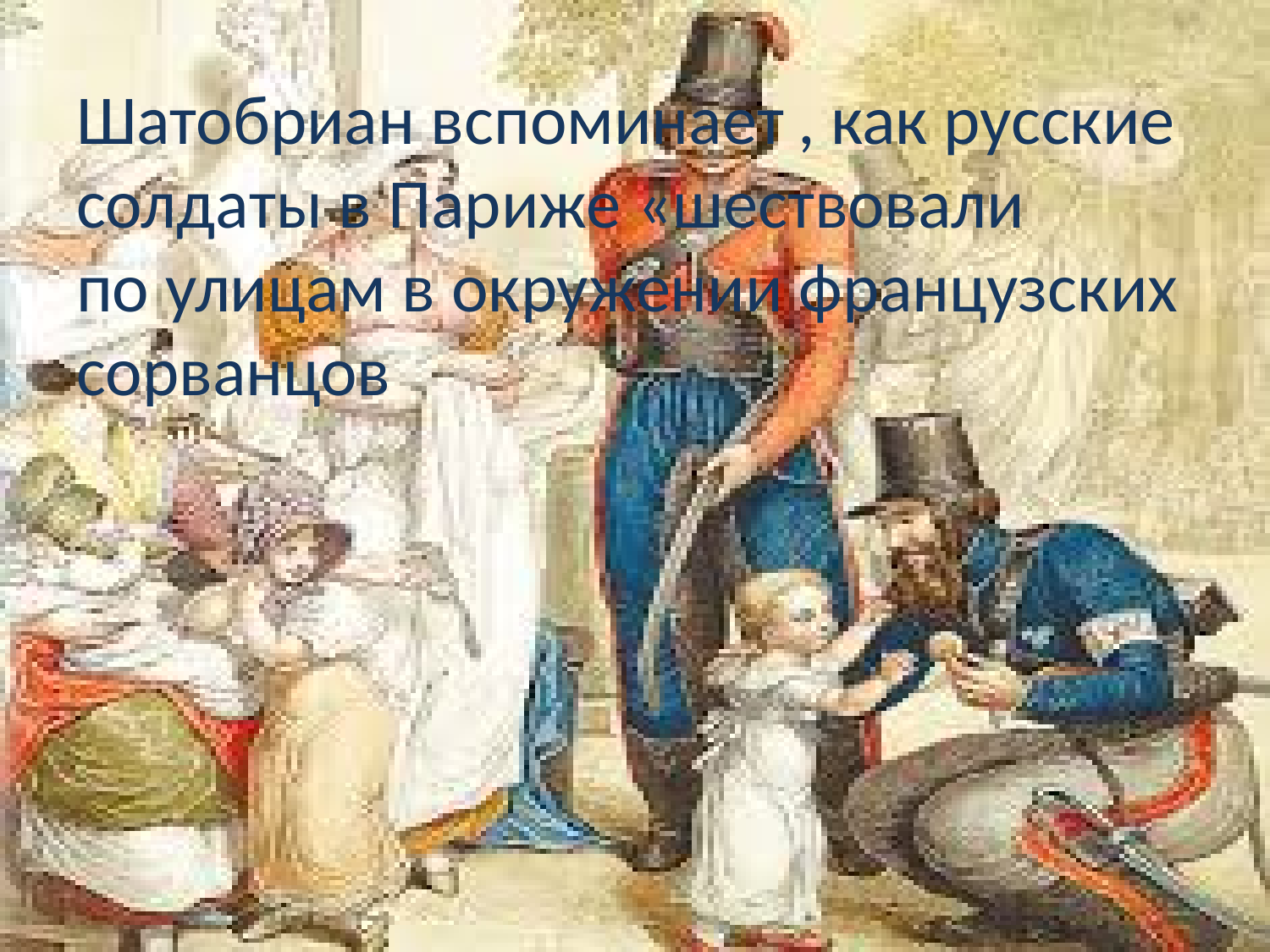

# Шатобриан вспоминает , как русские солдаты в Париже «шествовали по улицам в окружении французских сорванцов